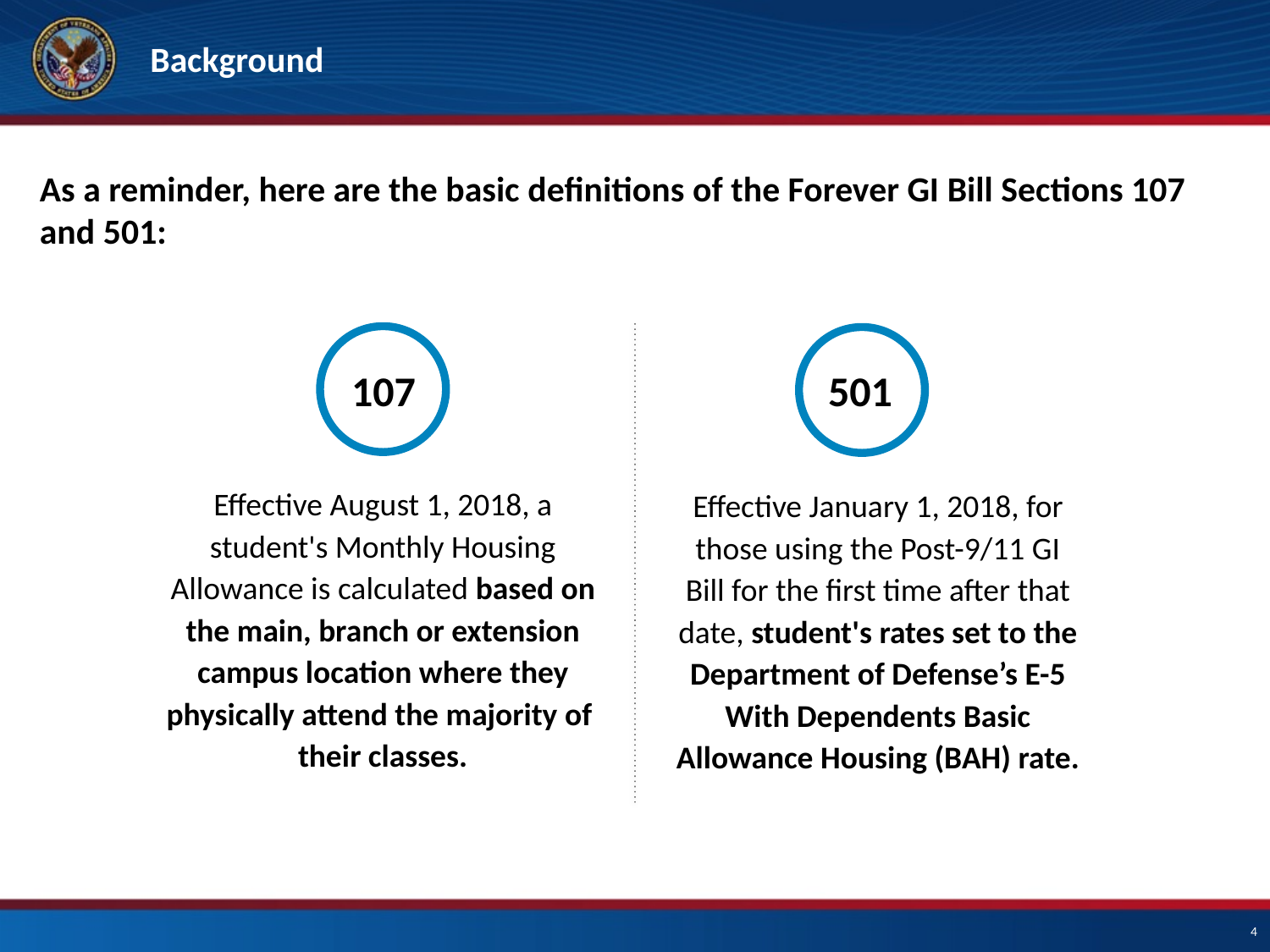

# Background
As a reminder, here are the basic definitions of the Forever GI Bill Sections 107 and 501:

107

501

Effective August 1, 2018, a student's Monthly Housing Allowance is calculated based on the main, branch or extension campus location where they physically attend the majority of
their classes.
Effective January 1, 2018, for those using the Post-9/11 GI Bill for the first time after that date, student's rates set to the Department of Defense’s E-5 With Dependents Basic Allowance Housing (BAH) rate.
4